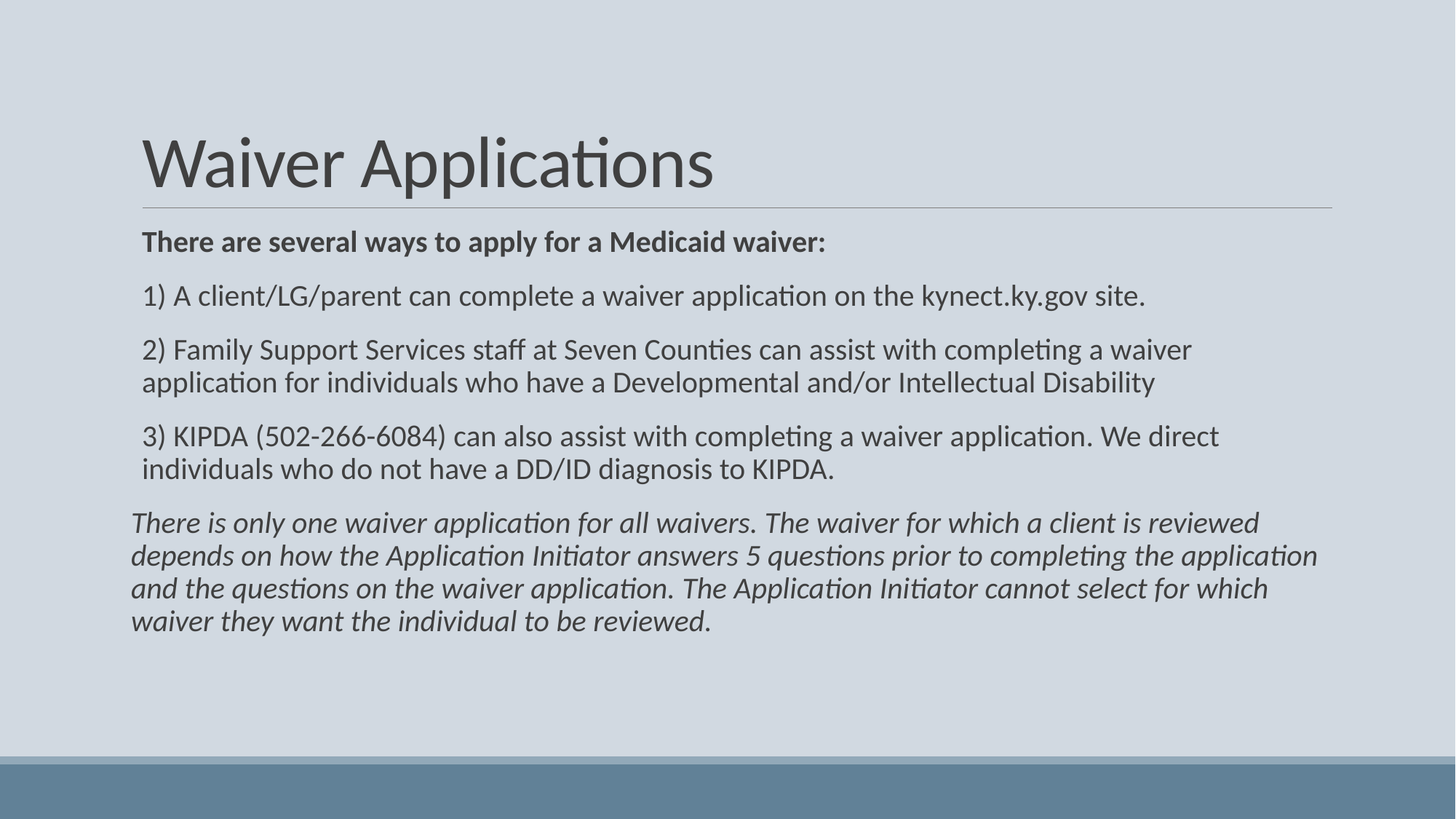

# Waiver Applications
There are several ways to apply for a Medicaid waiver:
1) A client/LG/parent can complete a waiver application on the kynect.ky.gov site.
2) Family Support Services staff at Seven Counties can assist with completing a waiver application for individuals who have a Developmental and/or Intellectual Disability
3) KIPDA (502-266-6084) can also assist with completing a waiver application. We direct individuals who do not have a DD/ID diagnosis to KIPDA.
There is only one waiver application for all waivers. The waiver for which a client is reviewed depends on how the Application Initiator answers 5 questions prior to completing the application and the questions on the waiver application. The Application Initiator cannot select for which waiver they want the individual to be reviewed.